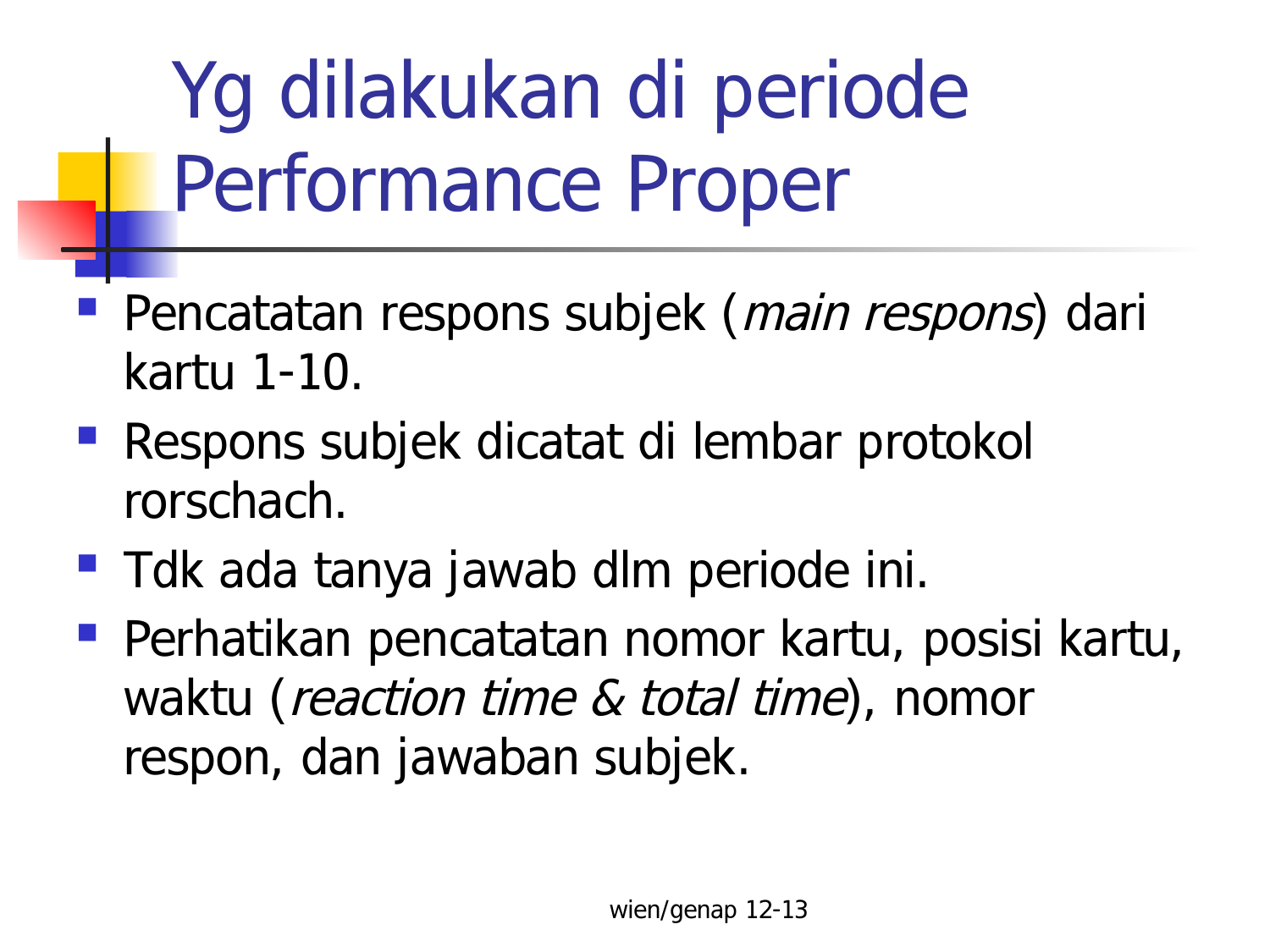

# Yg dilakukan di periode Performance Proper
Pencatatan respons subjek (main respons) dari kartu 1-10.
Respons subjek dicatat di lembar protokol rorschach.
Tdk ada tanya jawab dlm periode ini.
Perhatikan pencatatan nomor kartu, posisi kartu, waktu (reaction time & total time), nomor respon, dan jawaban subjek.
wien/genap 12-13